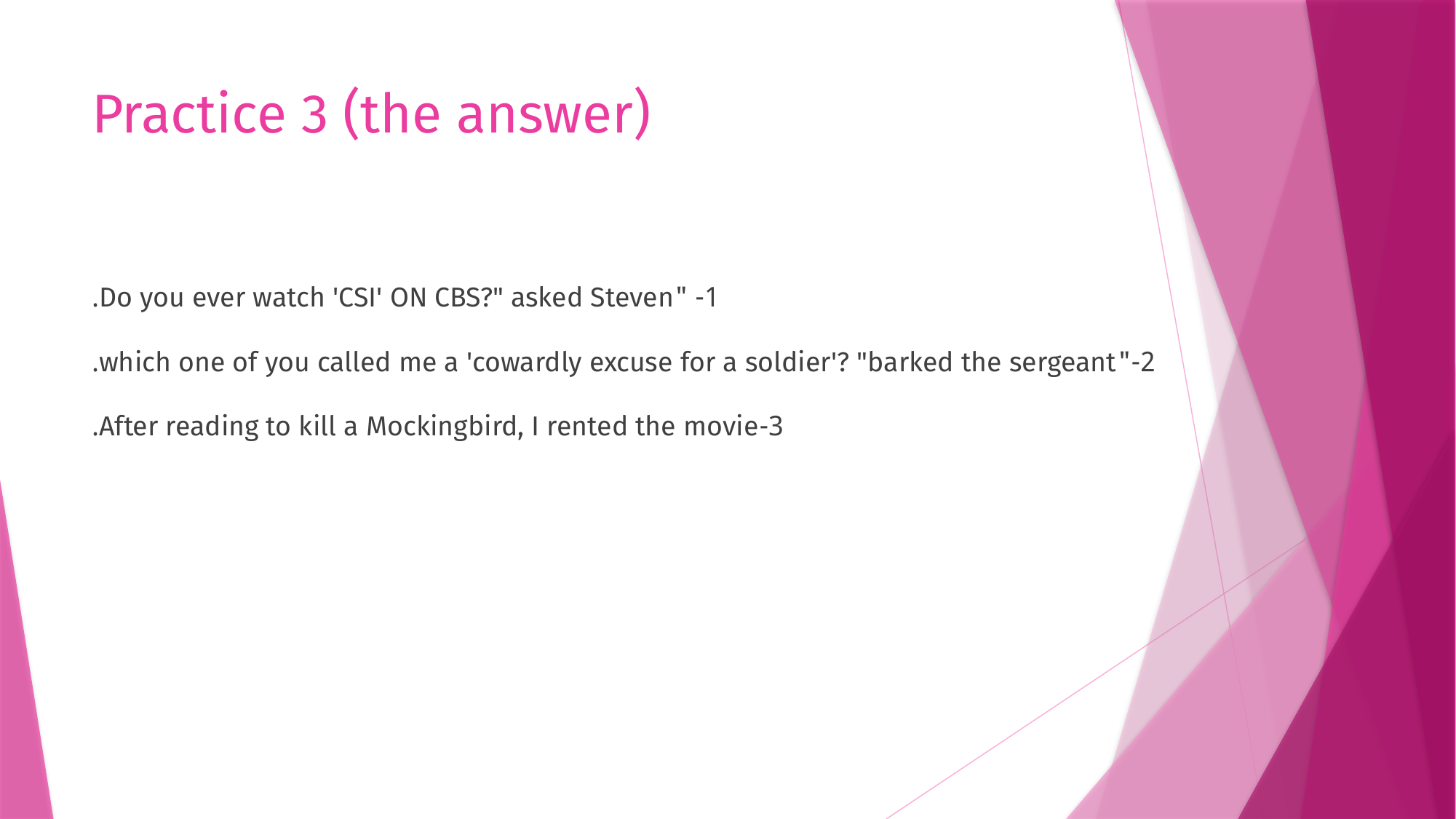

# Practice 3 (the answer)
1- "Do you ever watch 'CSI' ON CBS?" asked Steven.
2-"which one of you called me a 'cowardly excuse for a soldier'? "barked the sergeant.
3-After reading to kill a Mockingbird, I rented the movie.